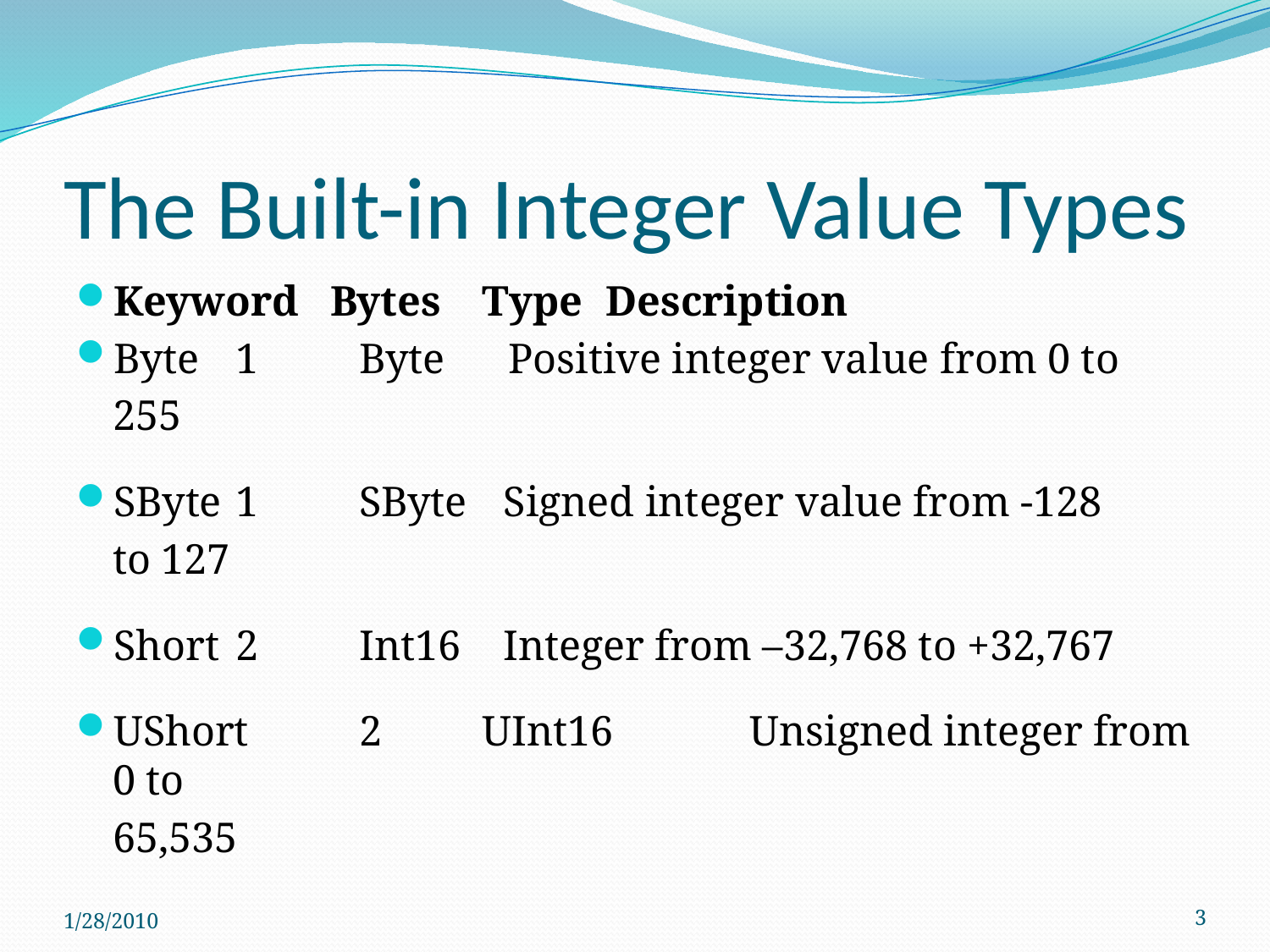

# The Built-in Integer Value Types
Keyword   Bytes	Type	Description
Byte		1 	Byte      Positive integer value from 0 to
									255

SByte	1	SByte	  Signed integer value from -128
									to 127

Short	2	Int16	  Integer from –32,768 to +32,767

UShort	2	UInt16	  Unsigned integer from 0 to
								65,535
1/28/2010
3